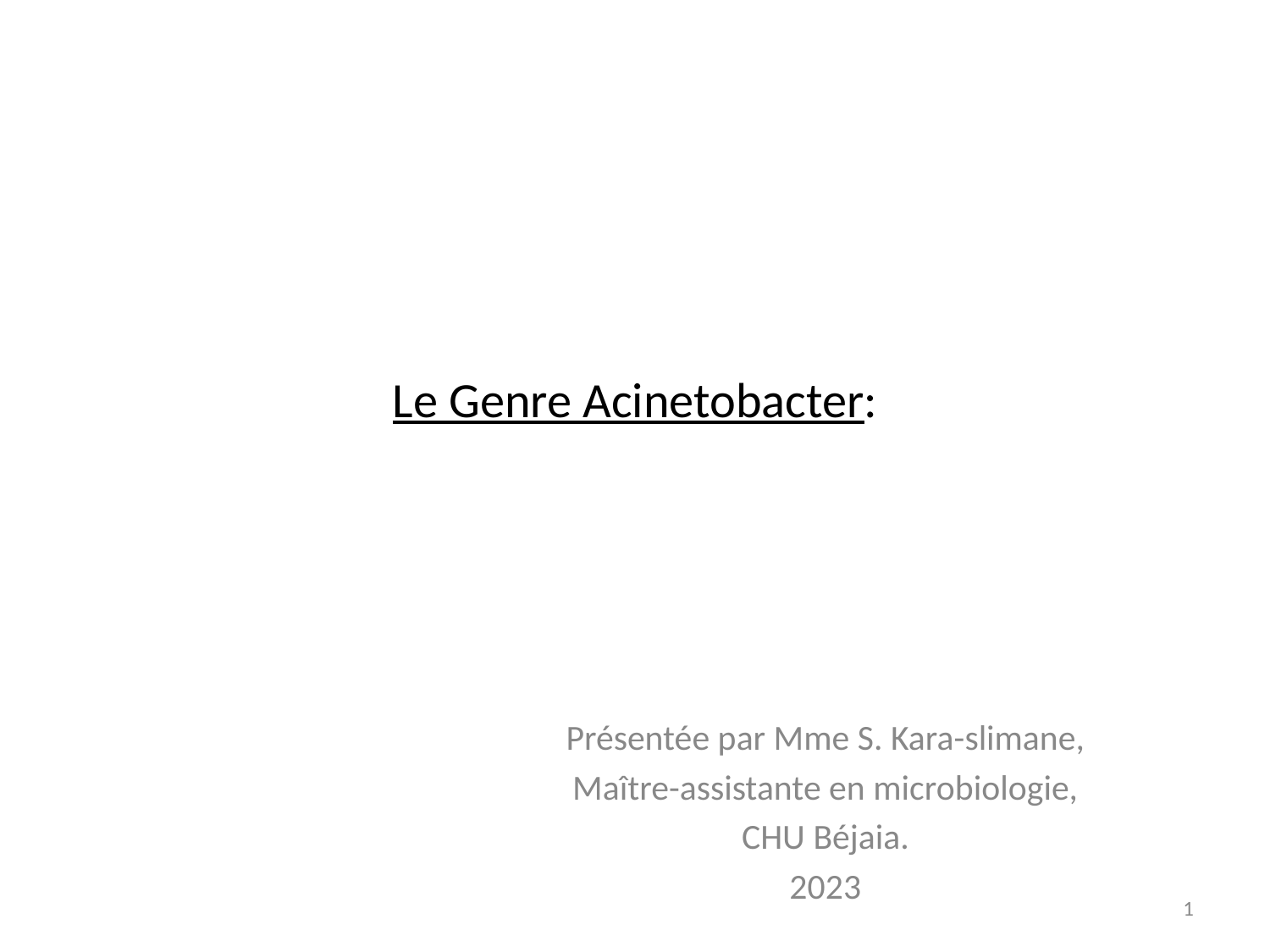

# Le Genre Acinetobacter:
Présentée par Mme S. Kara-slimane,
Maître-assistante en microbiologie,
CHU Béjaia.
2023
1